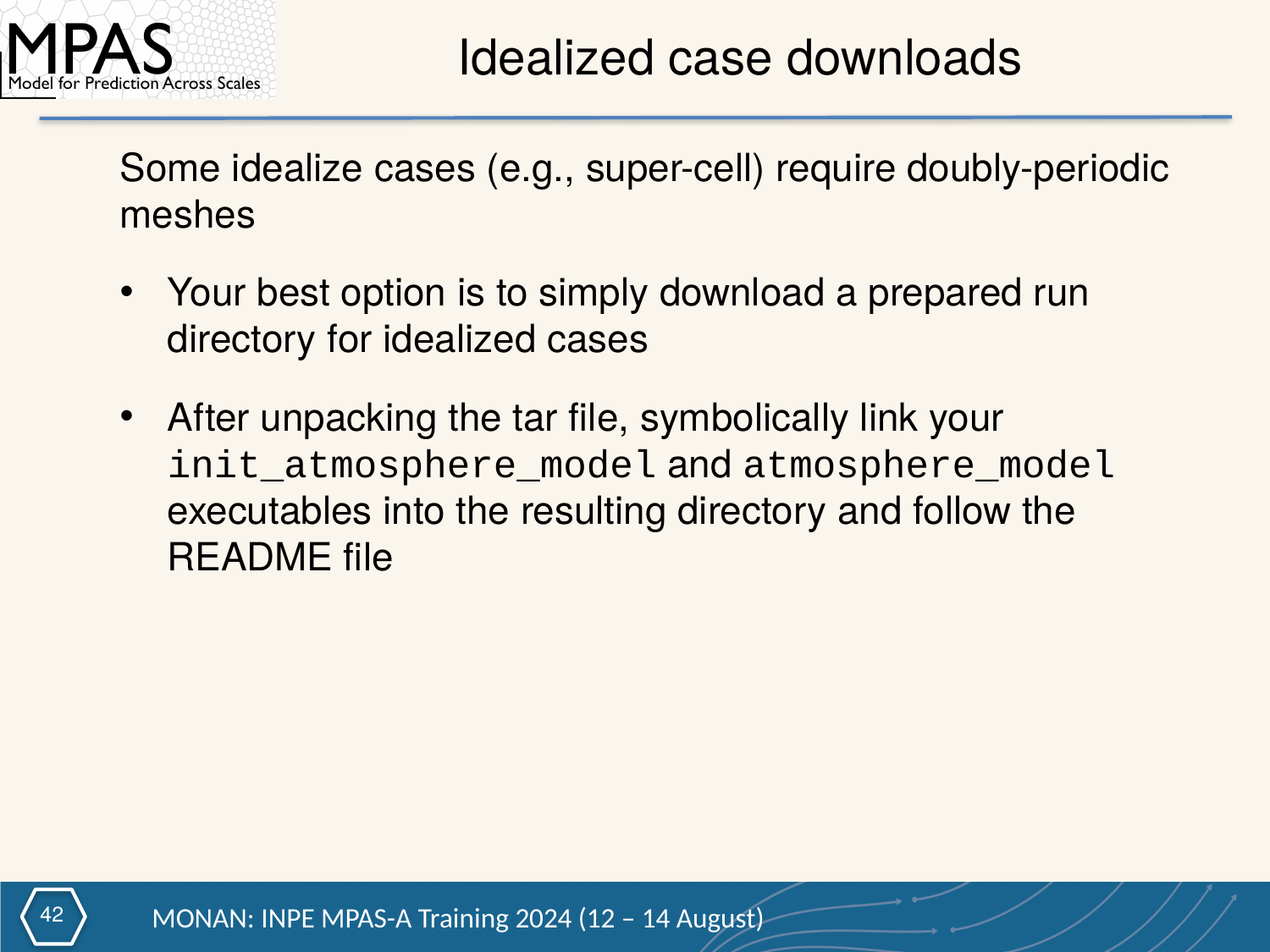

# Idealized case downloads
Some idealize cases (e.g., super-cell) require doubly-periodic meshes
Your best option is to simply download a prepared run directory for idealized cases
After unpacking the tar file, symbolically link your init_atmosphere_model and atmosphere_model executables into the resulting directory and follow the README file
42